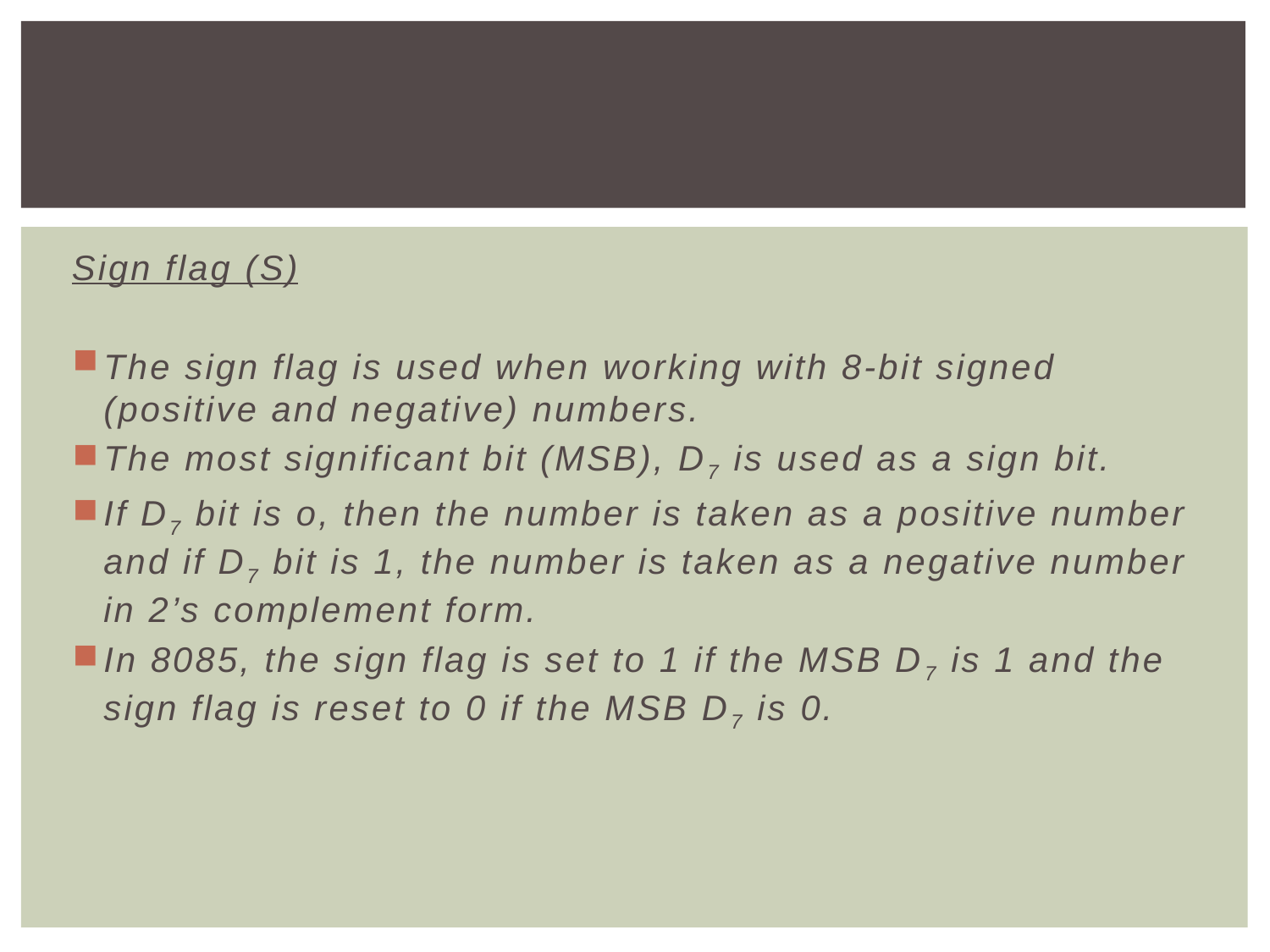

#
Sign flag (S)

The sign flag is used when working with 8-bit signed (positive and negative) numbers.
The most significant bit (MSB), D7 is used as a sign bit.
If D7 bit is o, then the number is taken as a positive number and if D7 bit is 1, the number is taken as a negative number in 2’s complement form.
In 8085, the sign flag is set to 1 if the MSB D7 is 1 and the sign flag is reset to 0 if the MSB D7 is 0.